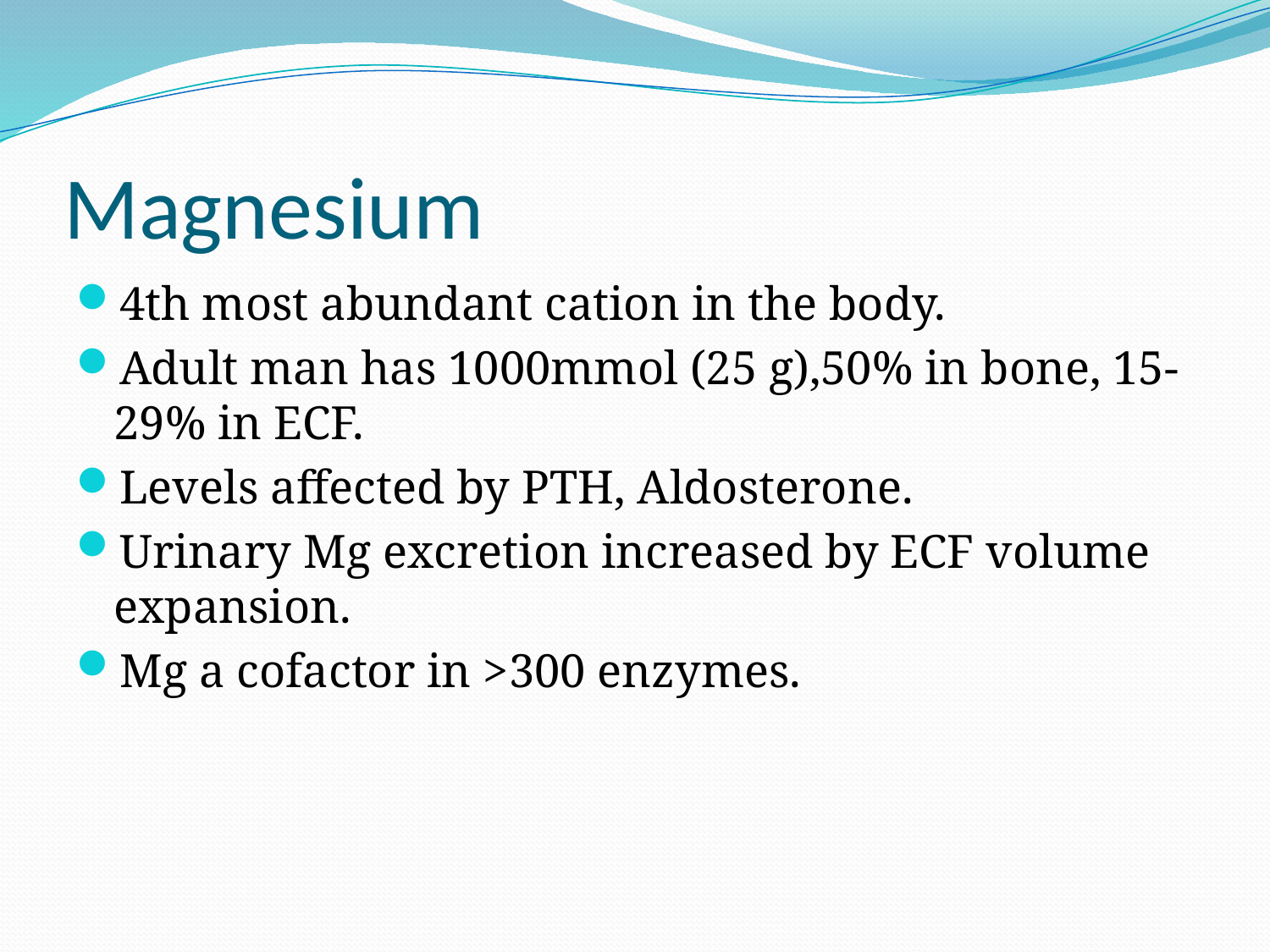

# Magnesium
4th most abundant cation in the body.
Adult man has 1000mmol (25 g),50% in bone, 15-29% in ECF.
Levels affected by PTH, Aldosterone.
Urinary Mg excretion increased by ECF volume expansion.
Mg a cofactor in >300 enzymes.